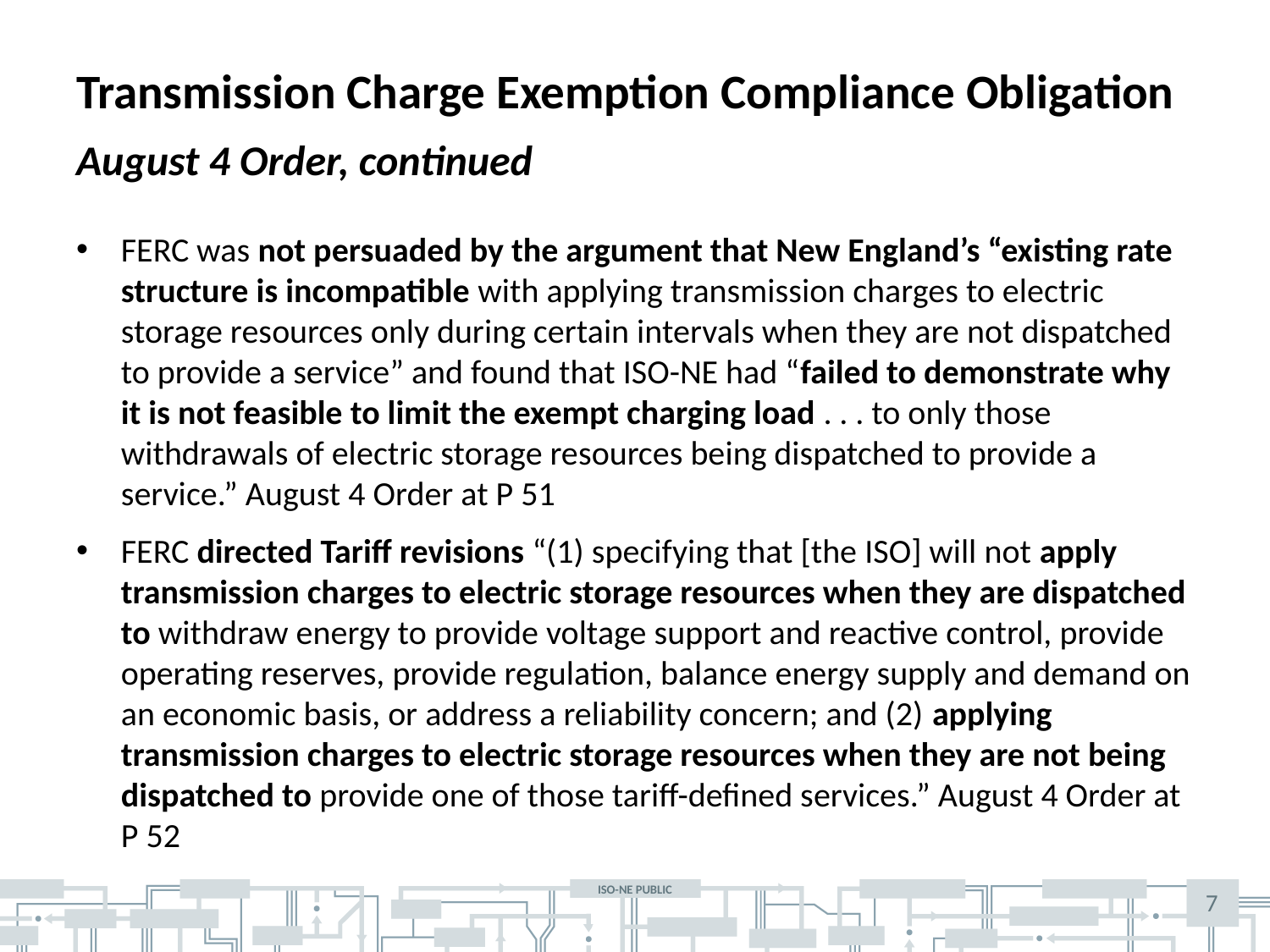

# Transmission Charge Exemption Compliance Obligation
August 4 Order, continued
FERC was not persuaded by the argument that New England’s “existing rate structure is incompatible with applying transmission charges to electric storage resources only during certain intervals when they are not dispatched to provide a service” and found that ISO-NE had “failed to demonstrate why it is not feasible to limit the exempt charging load . . . to only those withdrawals of electric storage resources being dispatched to provide a service.” August 4 Order at P 51
FERC directed Tariff revisions “(1) specifying that [the ISO] will not apply transmission charges to electric storage resources when they are dispatched to withdraw energy to provide voltage support and reactive control, provide operating reserves, provide regulation, balance energy supply and demand on an economic basis, or address a reliability concern; and (2) applying transmission charges to electric storage resources when they are not being dispatched to provide one of those tariff-defined services.” August 4 Order at P 52

7